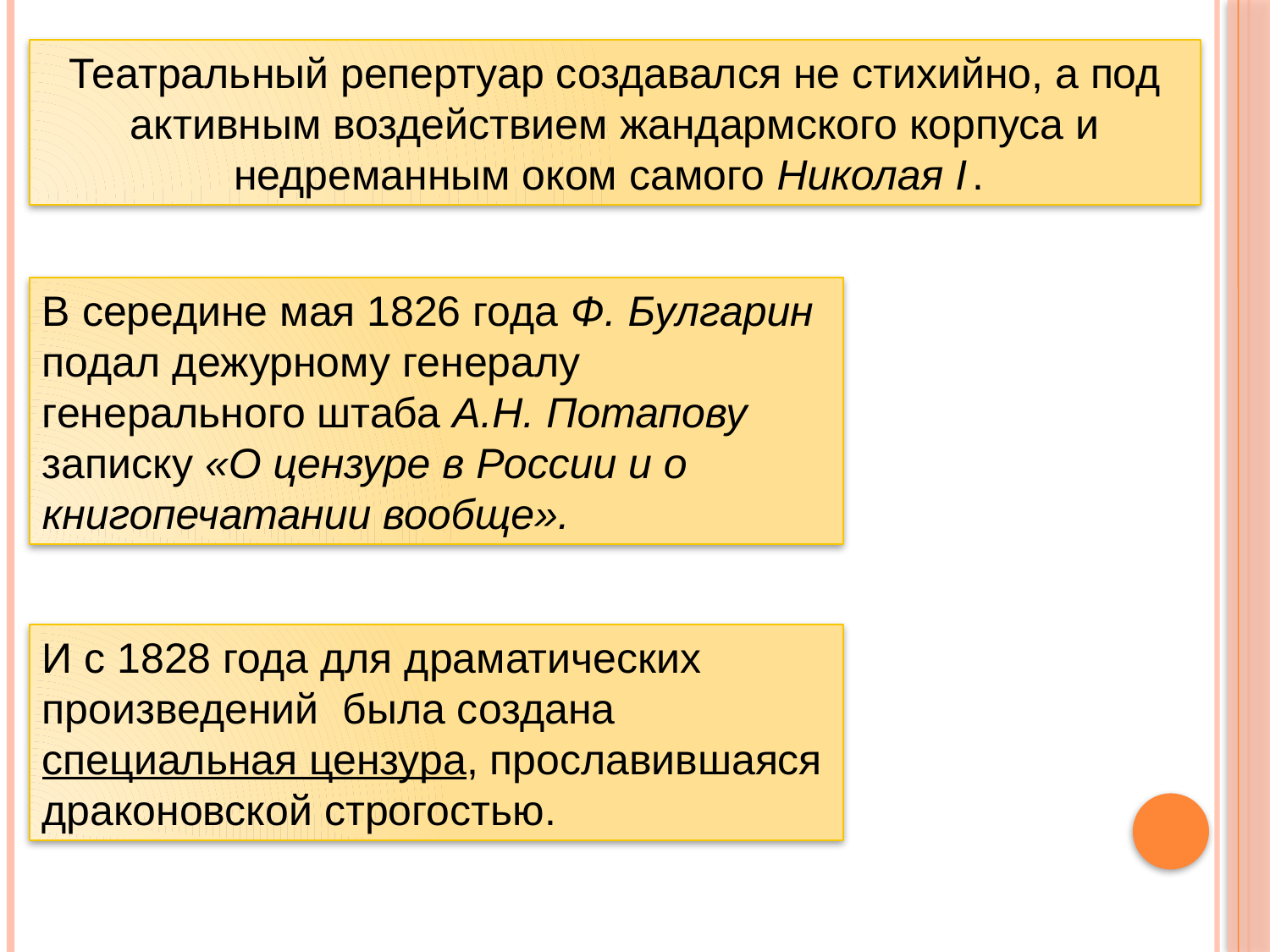

Театральный репертуар создавался не стихийно, а под активным воздействием жандармского корпуса и недреманным оком самого Николая I.
В середине мая 1826 года Ф. Булгарин подал дежурному генералу генерального штаба А.Н. Потапову записку «О цензуре в России и о книгопечатании вообще».
И с 1828 года для драматических произведений  была создана специальная цензура, прославившаяся драконовской строгостью.